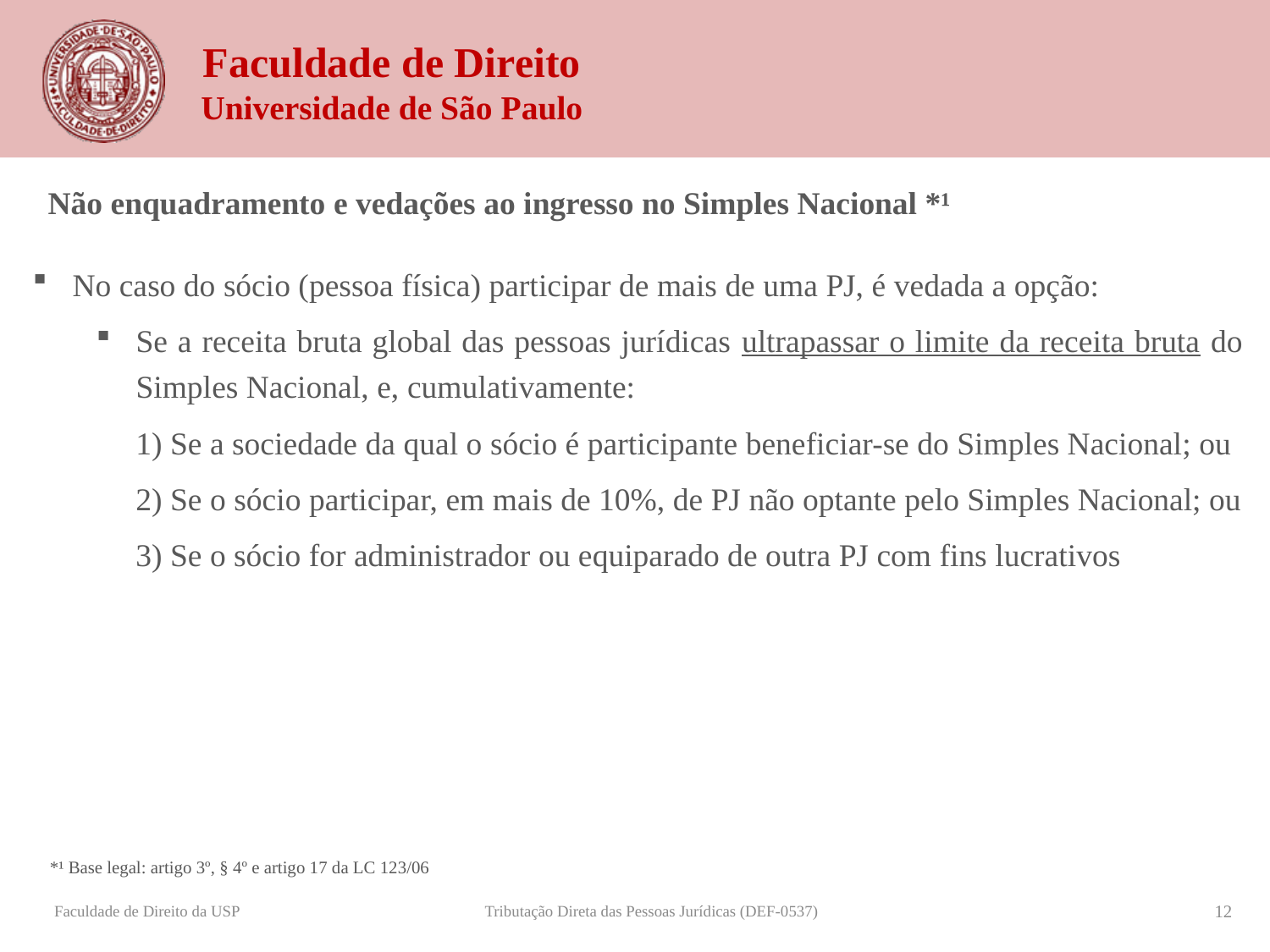

Não enquadramento e vedações ao ingresso no Simples Nacional *¹
No caso do sócio (pessoa física) participar de mais de uma PJ, é vedada a opção:
Se a receita bruta global das pessoas jurídicas ultrapassar o limite da receita bruta do Simples Nacional, e, cumulativamente:
1) Se a sociedade da qual o sócio é participante beneficiar-se do Simples Nacional; ou
2) Se o sócio participar, em mais de 10%, de PJ não optante pelo Simples Nacional; ou
3) Se o sócio for administrador ou equiparado de outra PJ com fins lucrativos
*¹ Base legal: artigo 3º, § 4º e artigo 17 da LC 123/06